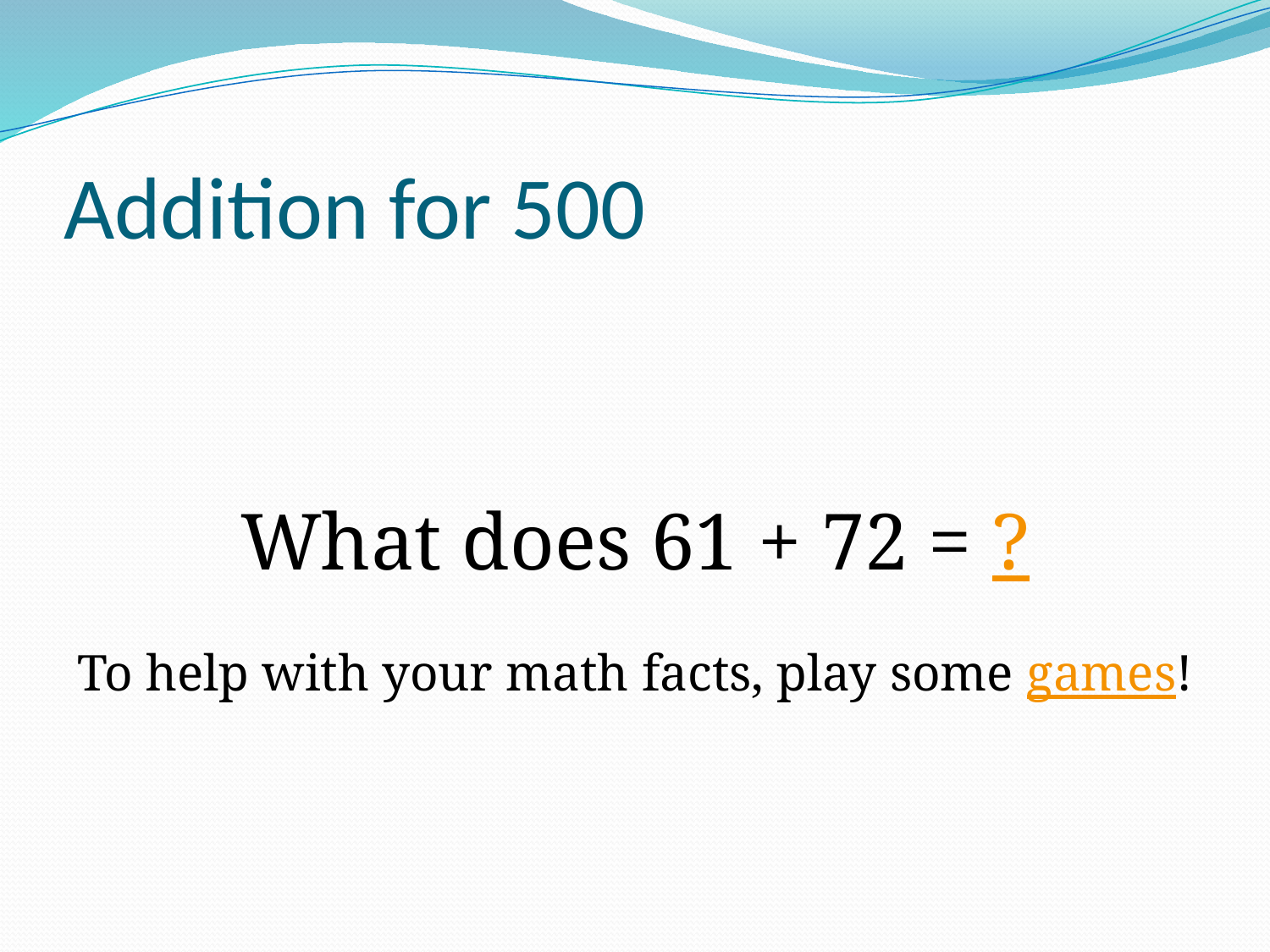

# Addition for 500

What does 61 + 72 = ?
To help with your math facts, play some games!